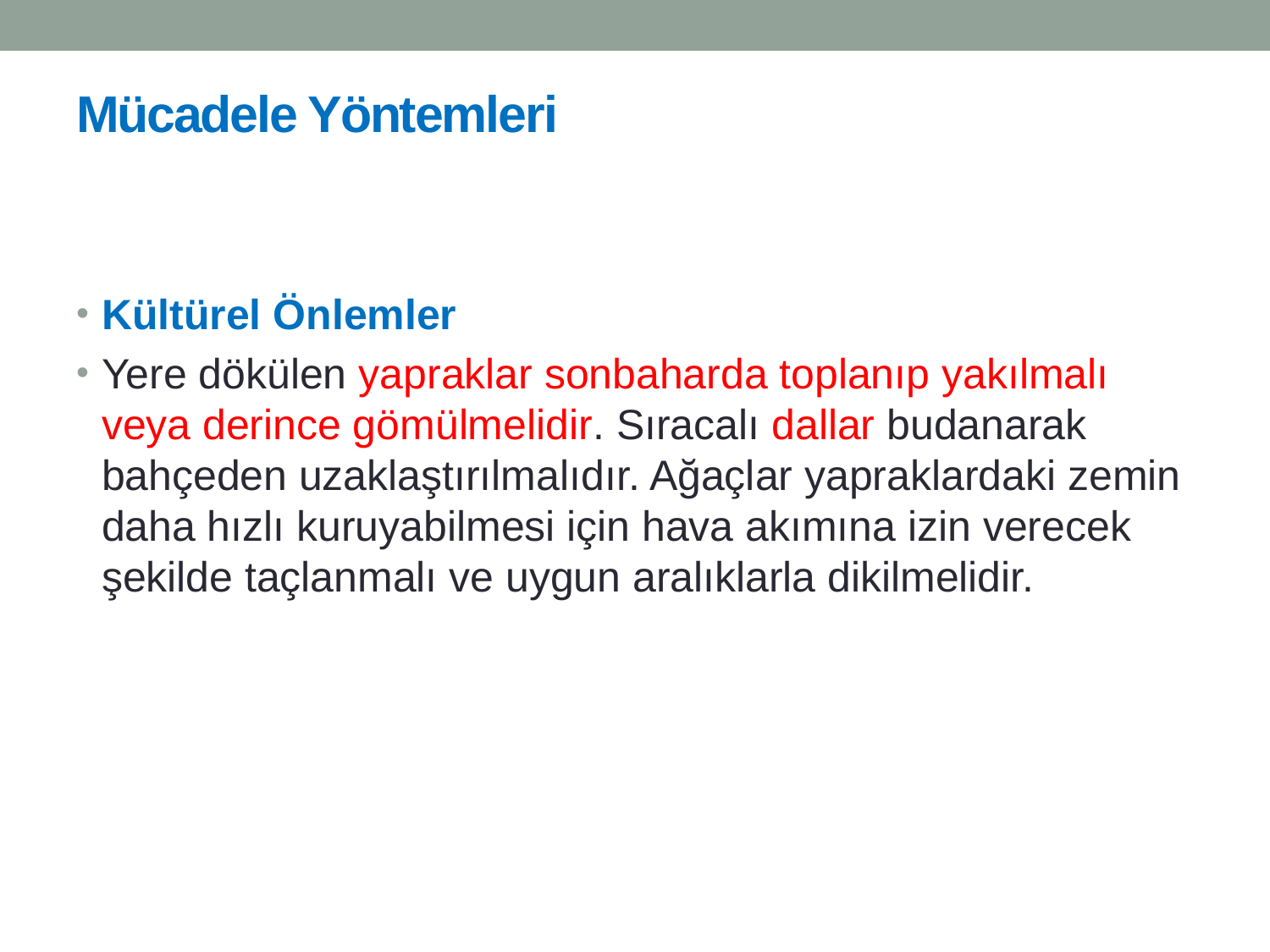

# Mücadele Yöntemleri

Kültürel Önlemler
Yere dökülen yapraklar sonbaharda toplanıp yakılmalı veya derince gömülmelidir. Sıracalı dallar budanarak bahçeden uzaklaştırılmalıdır. Ağaçlar yapraklardaki zemin daha hızlı kuruyabilmesi için hava akımına izin verecek şekilde taçlanmalı ve uygun aralıklarla dikilmelidir.